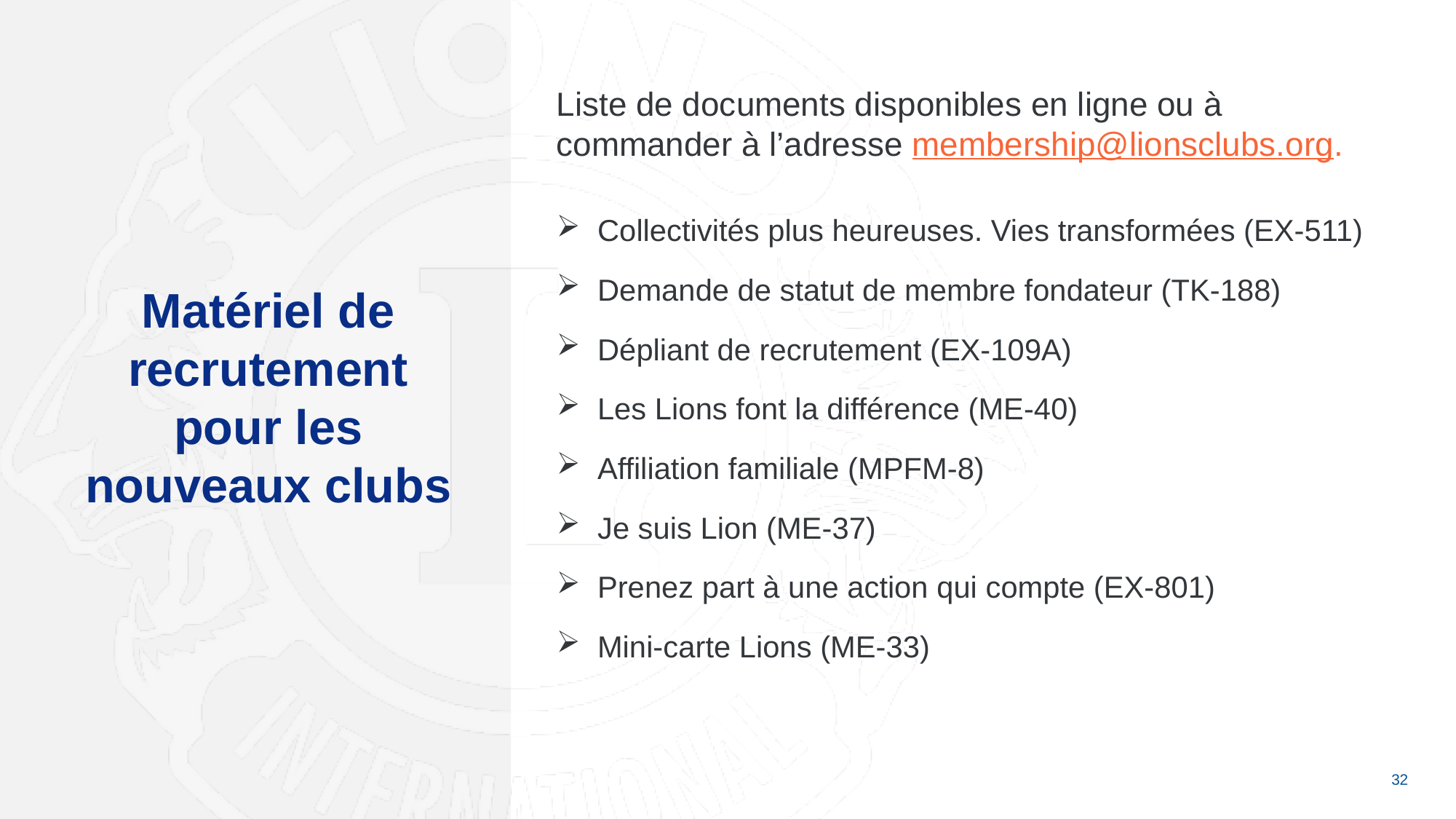

Liste de documents disponibles en ligne ou à commander à l’adresse membership@lionsclubs.org.

Collectivités plus heureuses. Vies transformées (EX-511)

Demande de statut de membre fondateur (TK-188)

Dépliant de recrutement (EX-109A)

Les Lions font la différence (ME-40)

Affiliation familiale (MPFM-8)

Je suis Lion (ME-37)

Prenez part à une action qui compte (EX-801)

Mini-carte Lions (ME-33)

Matériel de recrutement pour les nouveaux clubs